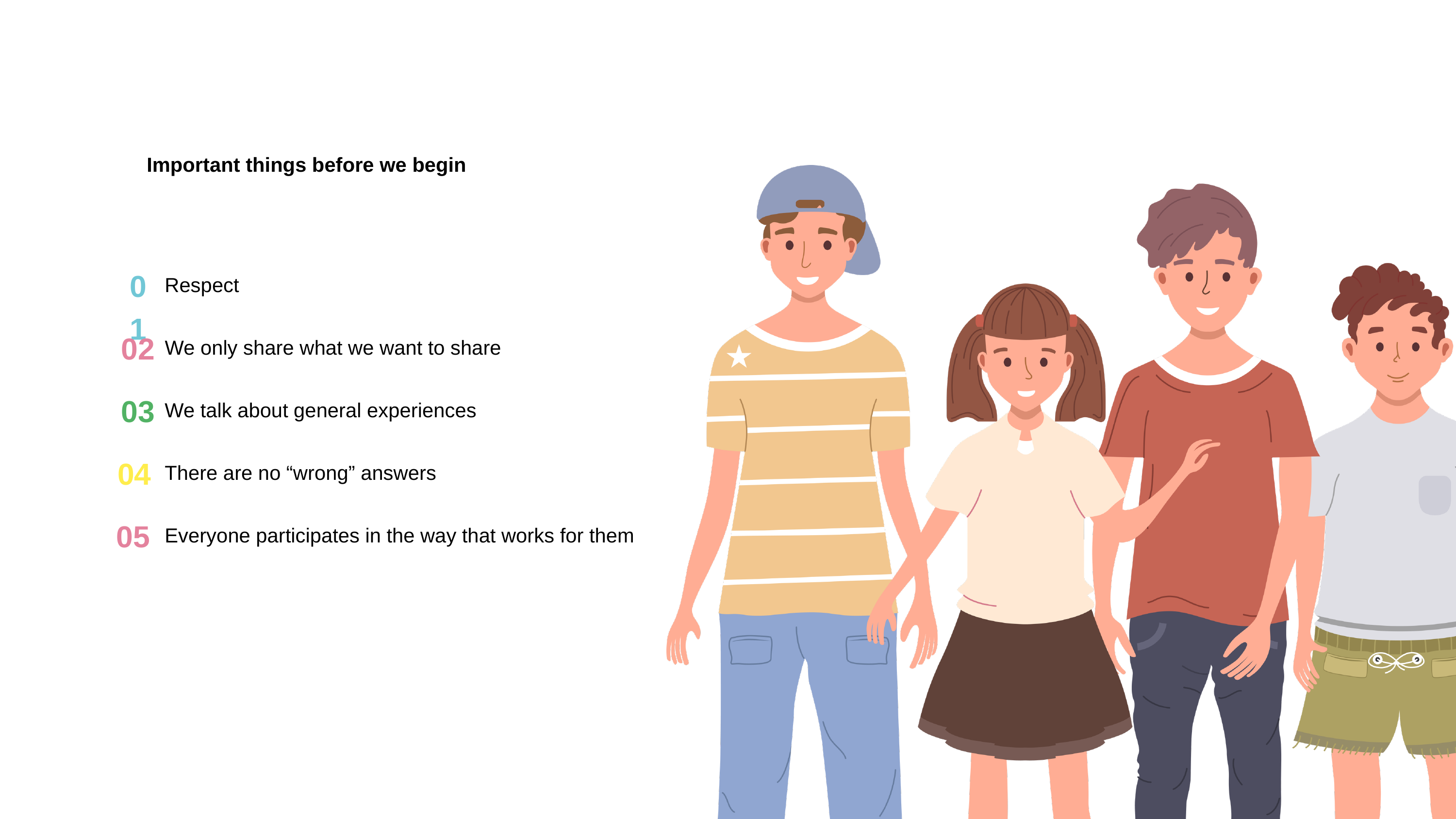

Important things before we begin

01
Respect
02
We only share what we want to share
03
We talk about general experiences
04
There are no “wrong” answers
05
Everyone participates in the way that works for them